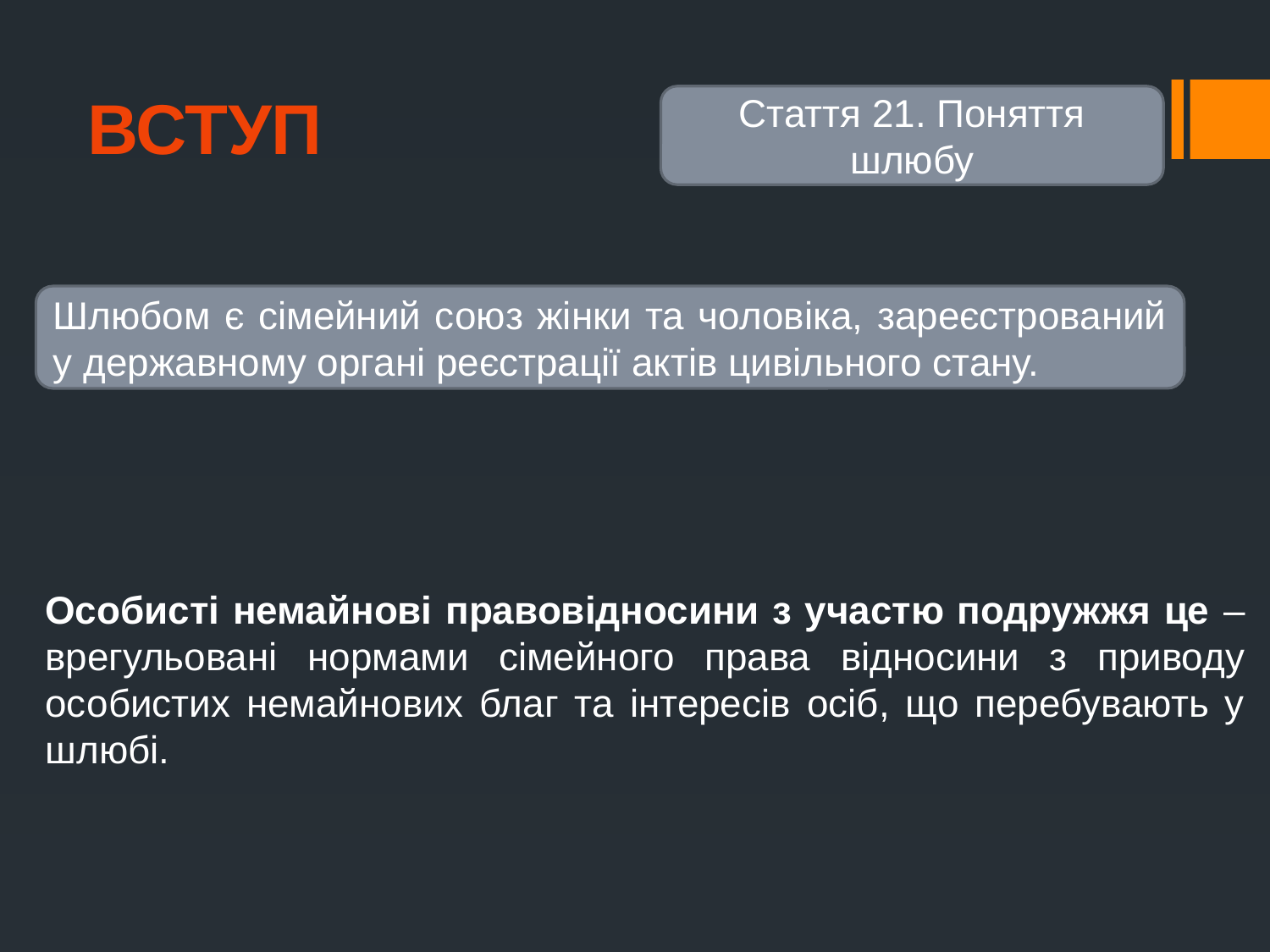

# ВСТУП
Стаття 21. Поняття шлюбу
Шлюбом є сiмейний союз жiнки та чоловiка, зареєстрований у державному органi реєстрацiї актiв цивiльного стану.
Особисті немайнові правовідносини з участю подружжя це – врегульовані нормами сімейного права відносини з приводу особистих немайнових благ та інтересів осіб, що перебувають у шлюбі.